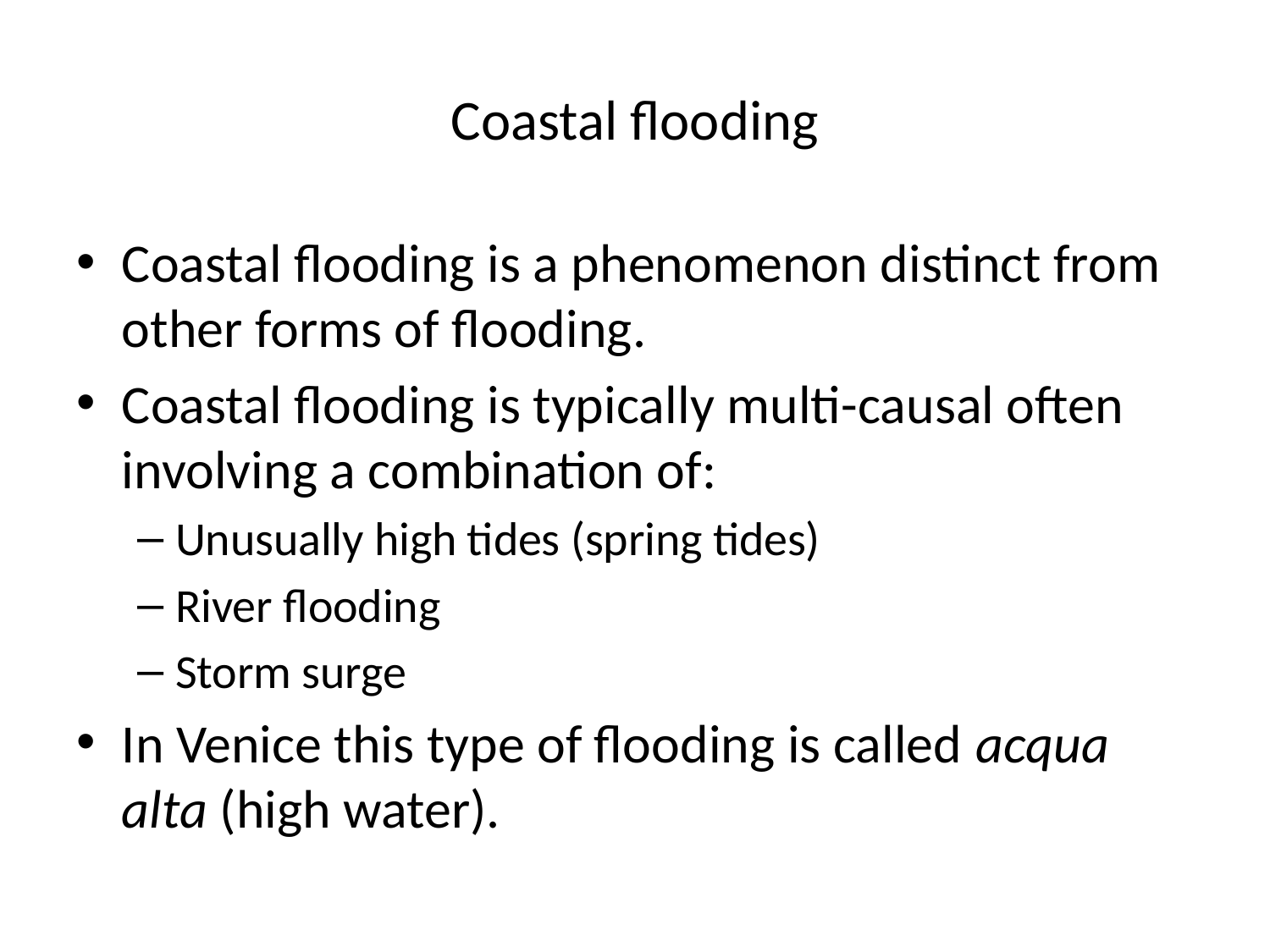

# Coastal flooding
Coastal flooding is a phenomenon distinct from other forms of flooding.
Coastal flooding is typically multi-causal often involving a combination of:
Unusually high tides (spring tides)
River flooding
Storm surge
In Venice this type of flooding is called acqua alta (high water).